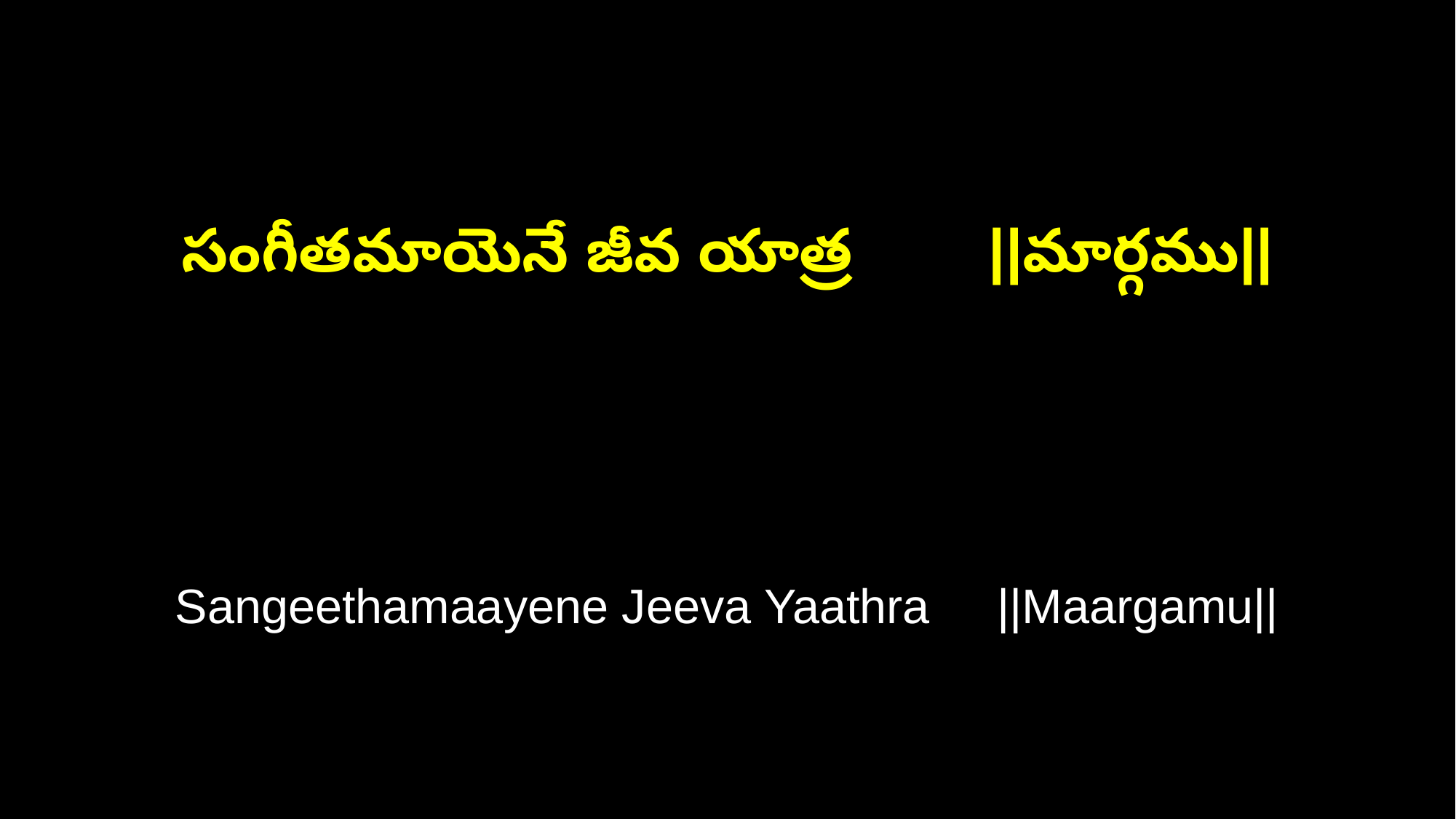

సంగీతమాయెనే జీవ యాత్ర        ||మార్గము||
Sangeethamaayene Jeeva Yaathra     ||Maargamu||